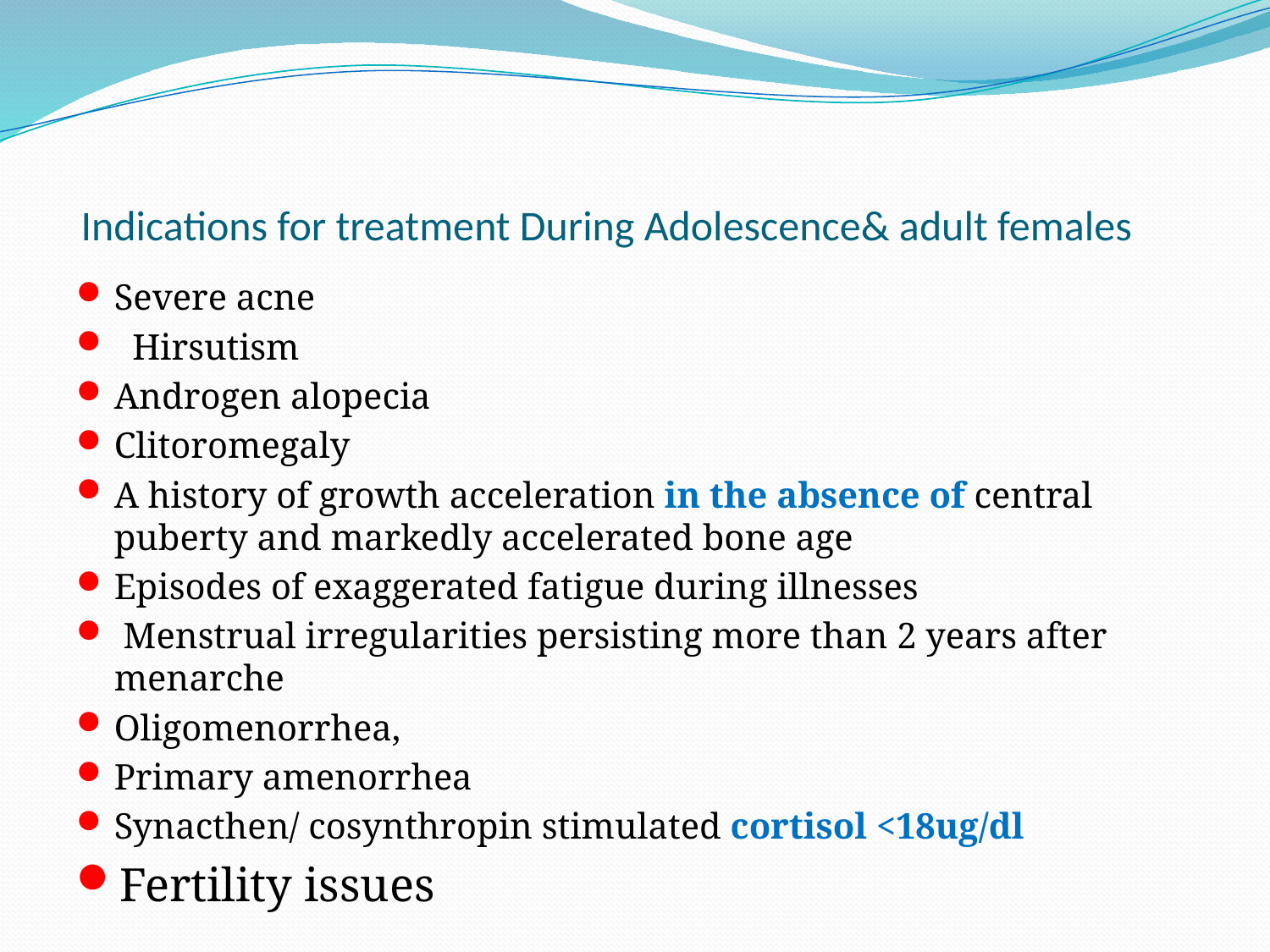

# Indications for treatment During Adolescence& adult females
Severe acne
  Hirsutism
Androgen alopecia
Clitoromegaly
A history of growth acceleration in the absence of central puberty and markedly accelerated bone age
Episodes of exaggerated fatigue during illnesses
 Menstrual irregularities persisting more than 2 years after menarche
Oligomenorrhea,
Primary amenorrhea
Synacthen/ cosynthropin stimulated cortisol <18ug/dl
Fertility issues